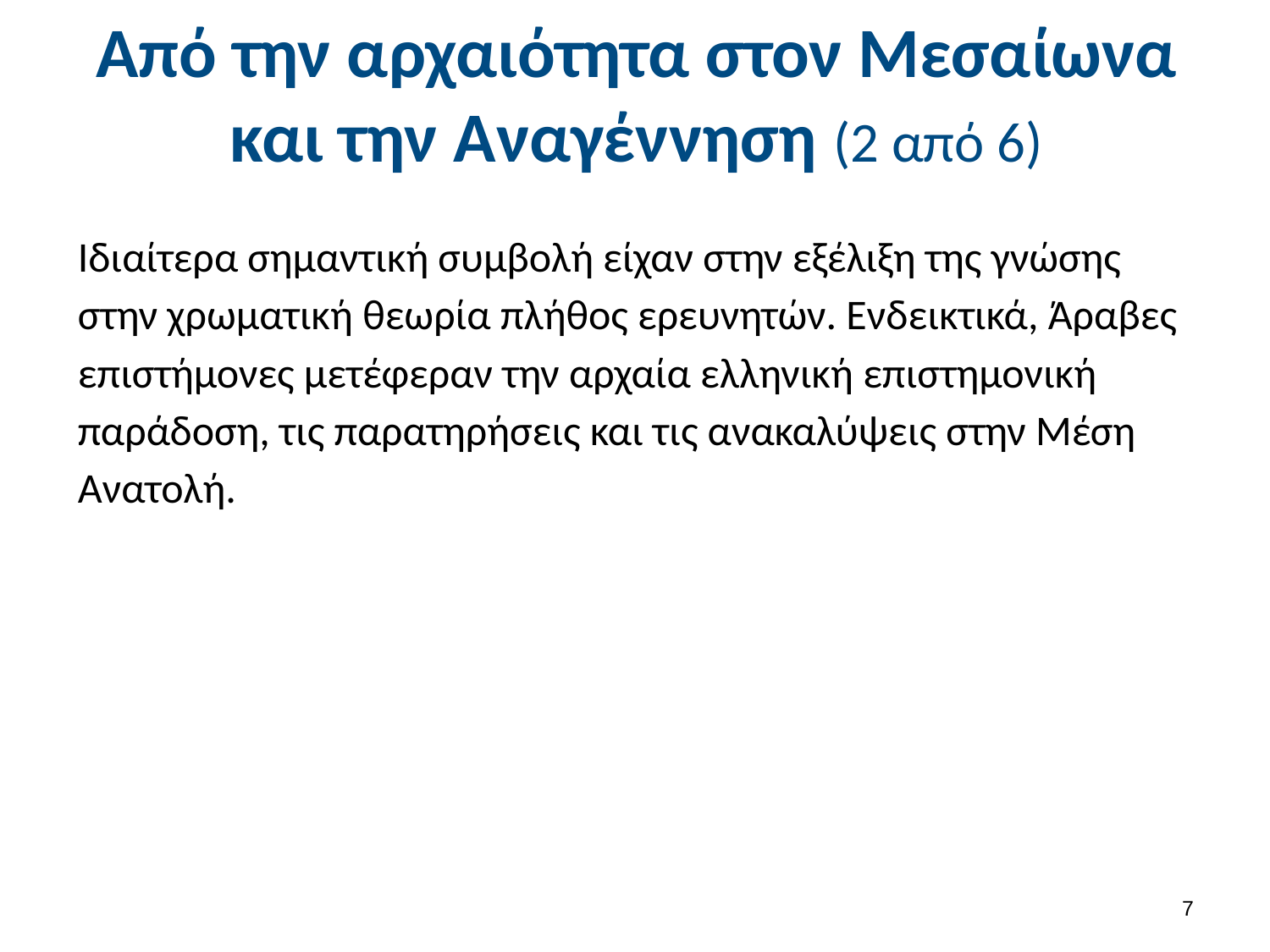

# Από την αρχαιότητα στον Μεσαίωνα και την Αναγέννηση (2 από 6)
Ιδιαίτερα σημαντική συμβολή είχαν στην εξέλιξη της γνώσης στην χρωματική θεωρία πλήθος ερευνητών. Ενδεικτικά, Άραβες επιστήμονες μετέφεραν την αρχαία ελληνική επιστημονική παράδοση, τις παρατηρήσεις και τις ανακαλύψεις στην Μέση Ανατολή.
7